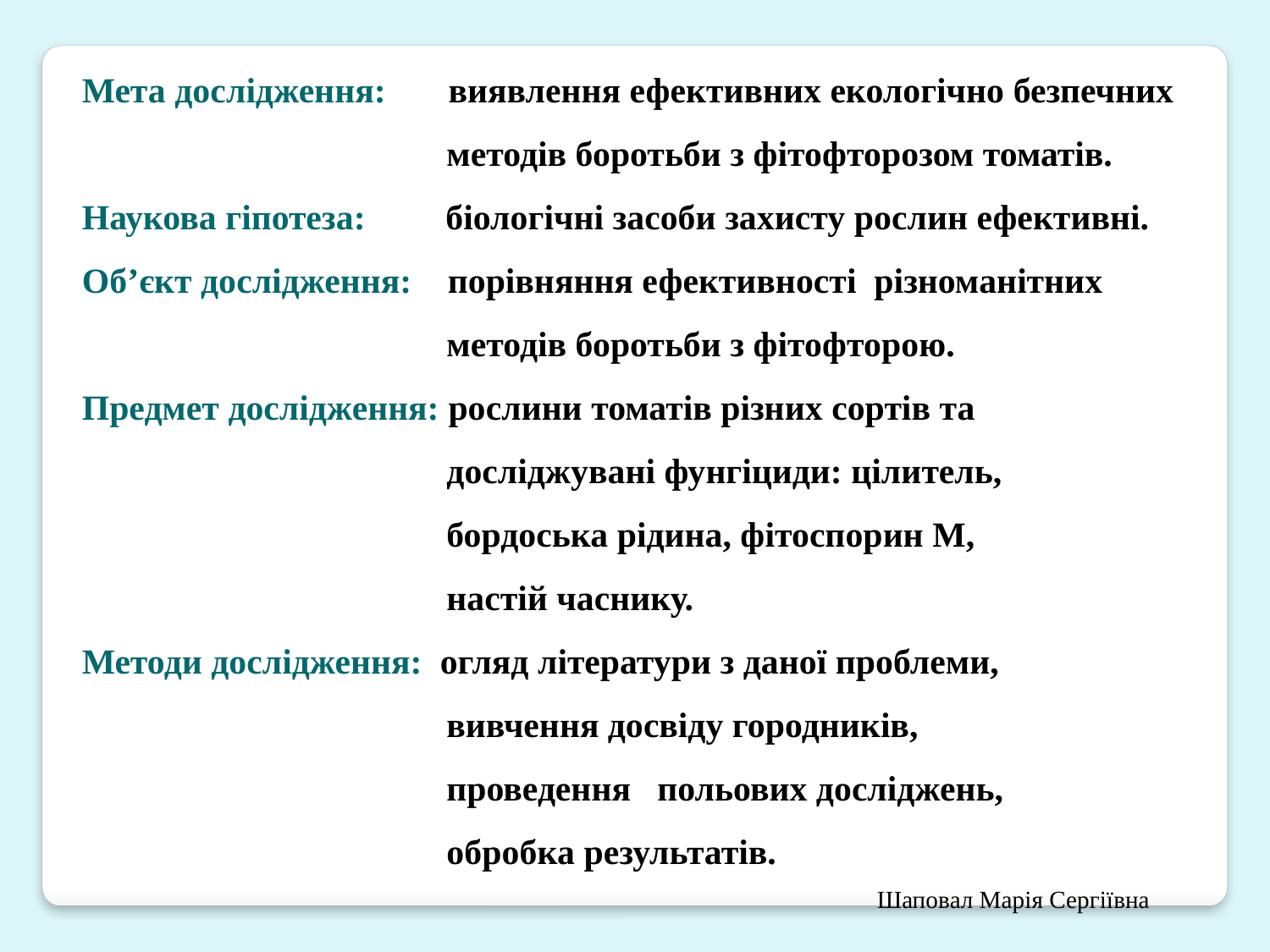

Мета дослідження:       виявлення ефективних екологічно безпечних
                                         методів боротьби з фітофторозом томатів.
Наукова гіпотеза:         біологічні засоби захисту рослин ефективні.
Об’єкт дослідження:    порівняння ефективності  різноманітних
                                         методів боротьби з фітофторою.
Предмет дослідження: рослини томатів різних сортів та
                                         досліджувані фунгіциди: цілитель,
                                         бордоська рідина, фітоспорин М,
                                         настій часнику.
Методи дослідження:  огляд літератури з даної проблеми,
                                         вивчення досвіду городників,
                                         проведення   польових досліджень,
                                         обробка результатів.

                                                                    Шаповал Марія Сергіївна